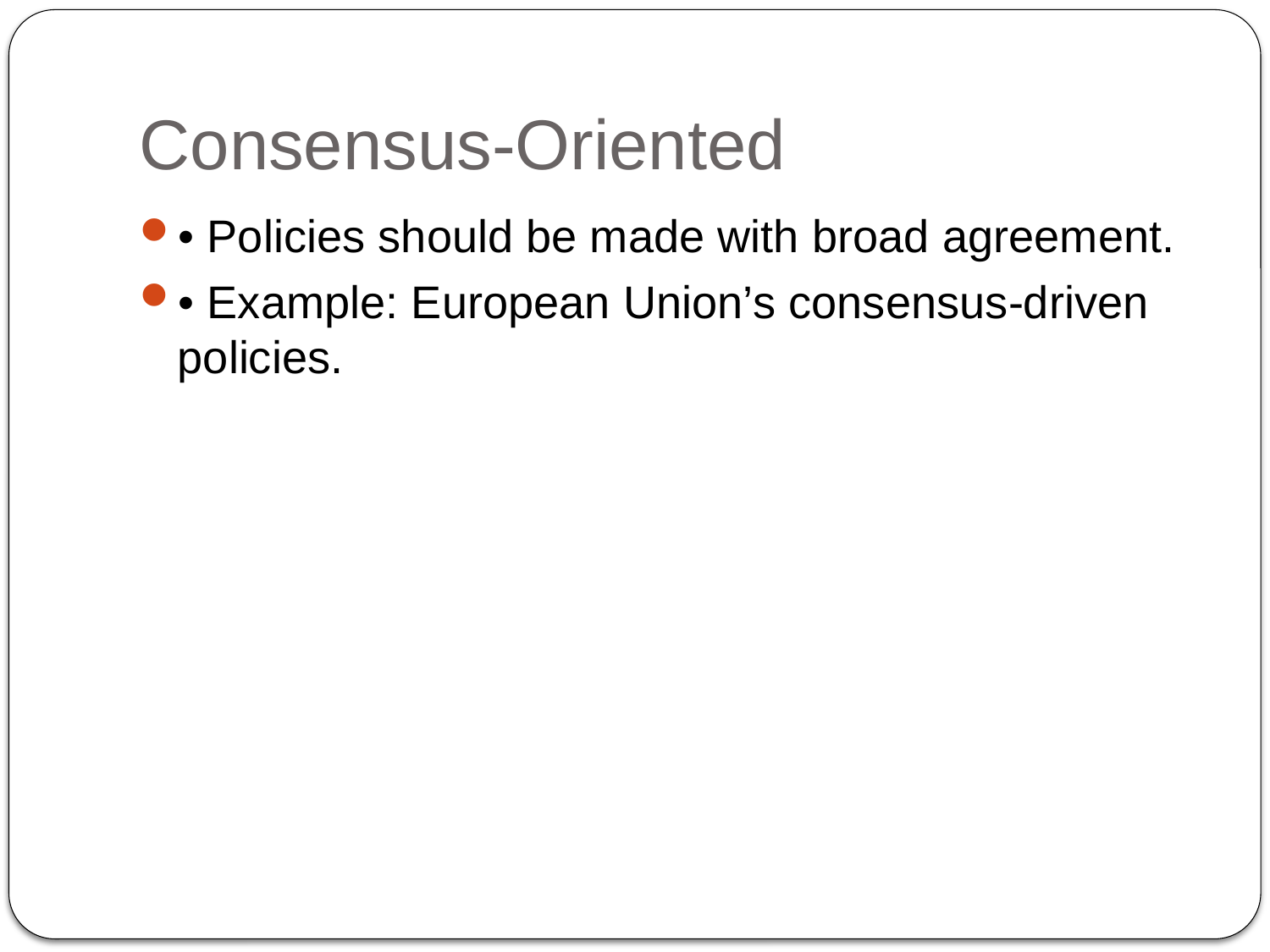

# Consensus-Oriented
• Policies should be made with broad agreement.
• Example: European Union’s consensus-driven policies.